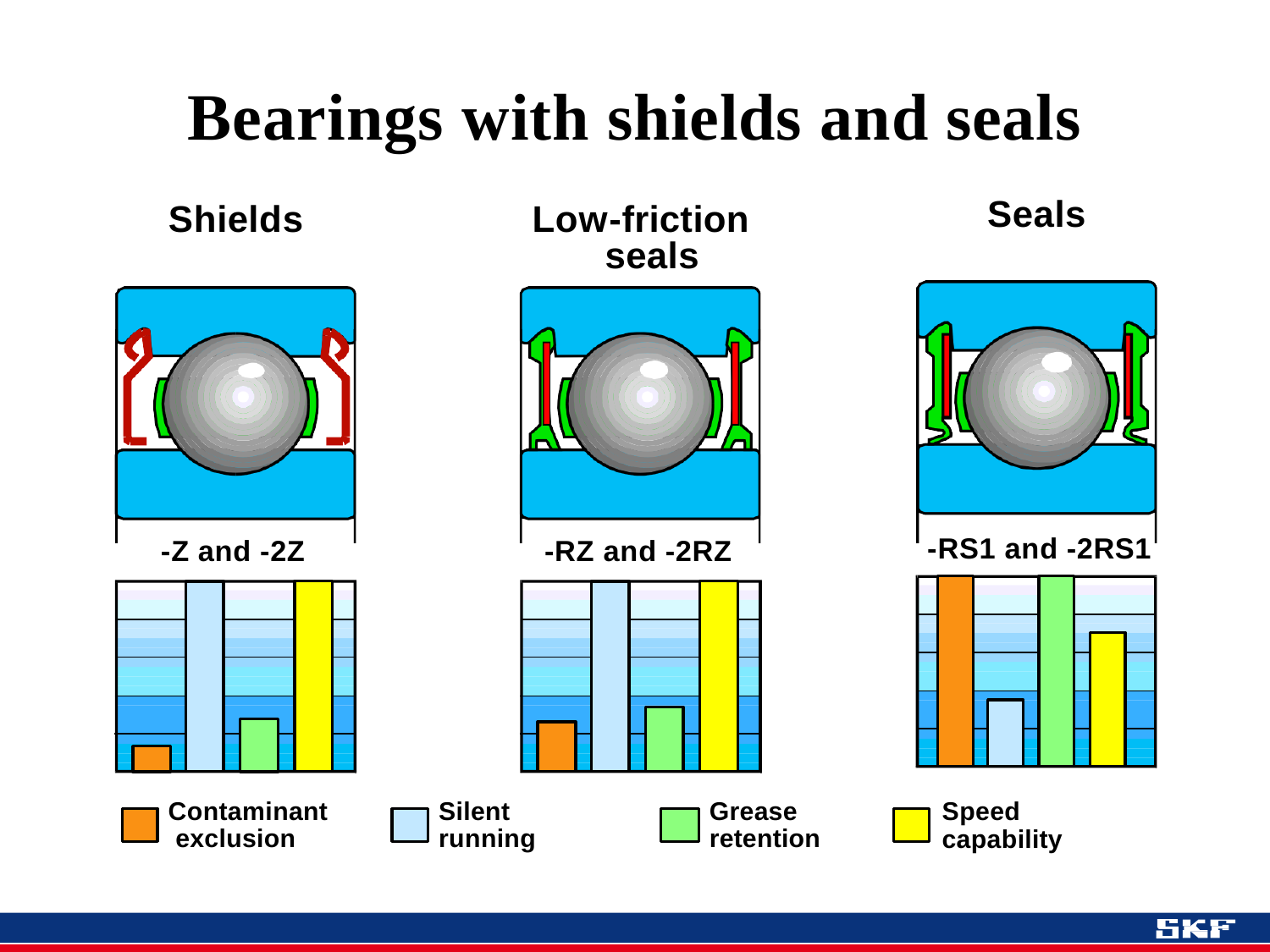

# Bearings with shields and seals
Seals
Shields
Low-friction  seals

-RS1 and -2RS1
-Z and -2Z
-RZ and -2RZ

Contaminant  exclusion
Silent  running
Grease  retention
Speed  capability